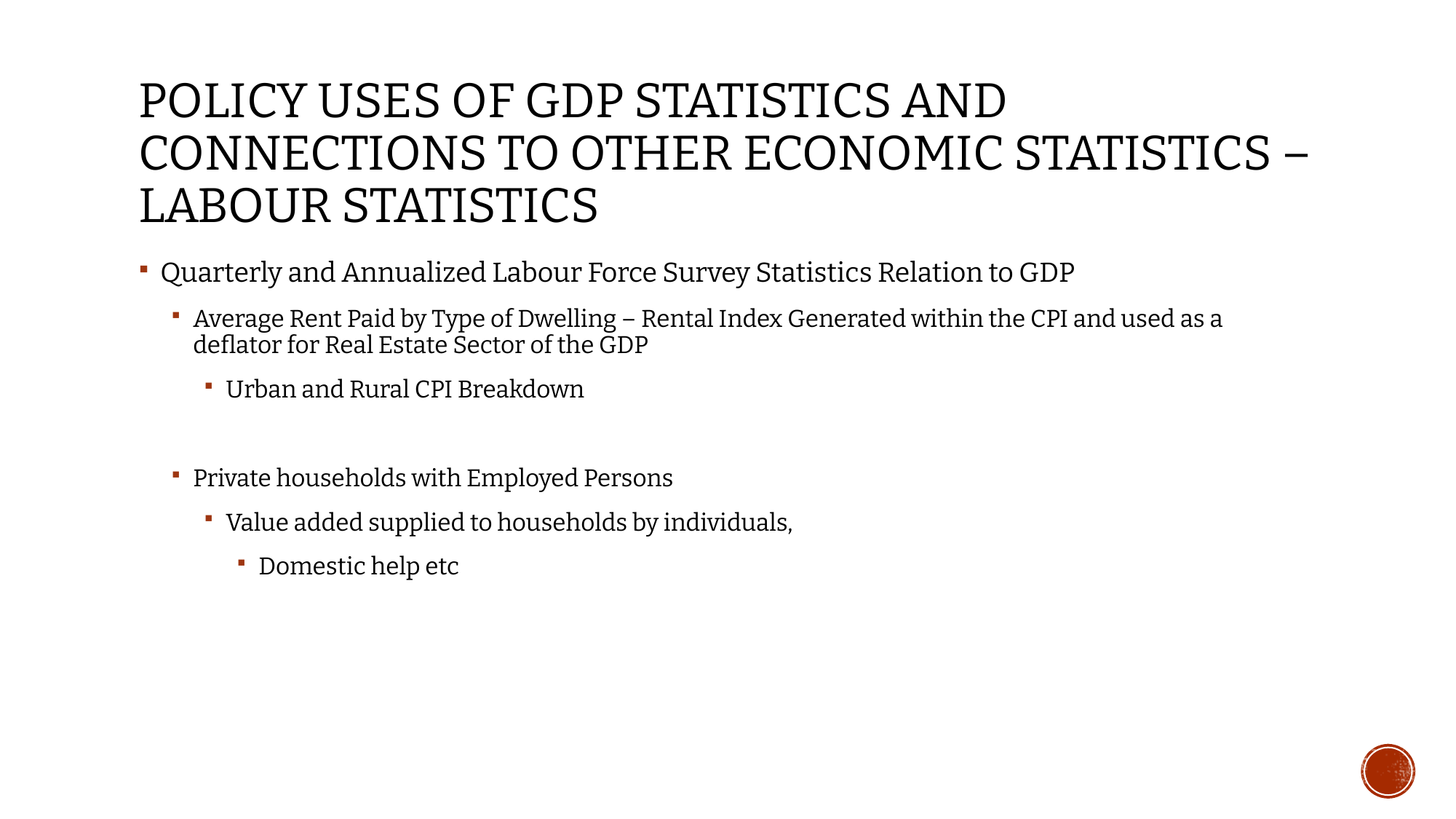

# policy Uses of GDP statistics and Connections to other economic statistics – Labour Statistics
Quarterly and Annualized Labour Force Survey Statistics Relation to GDP
Average Rent Paid by Type of Dwelling – Rental Index Generated within the CPI and used as a deflator for Real Estate Sector of the GDP
Urban and Rural CPI Breakdown

Private households with Employed Persons
Value added supplied to households by individuals,
Domestic help etc